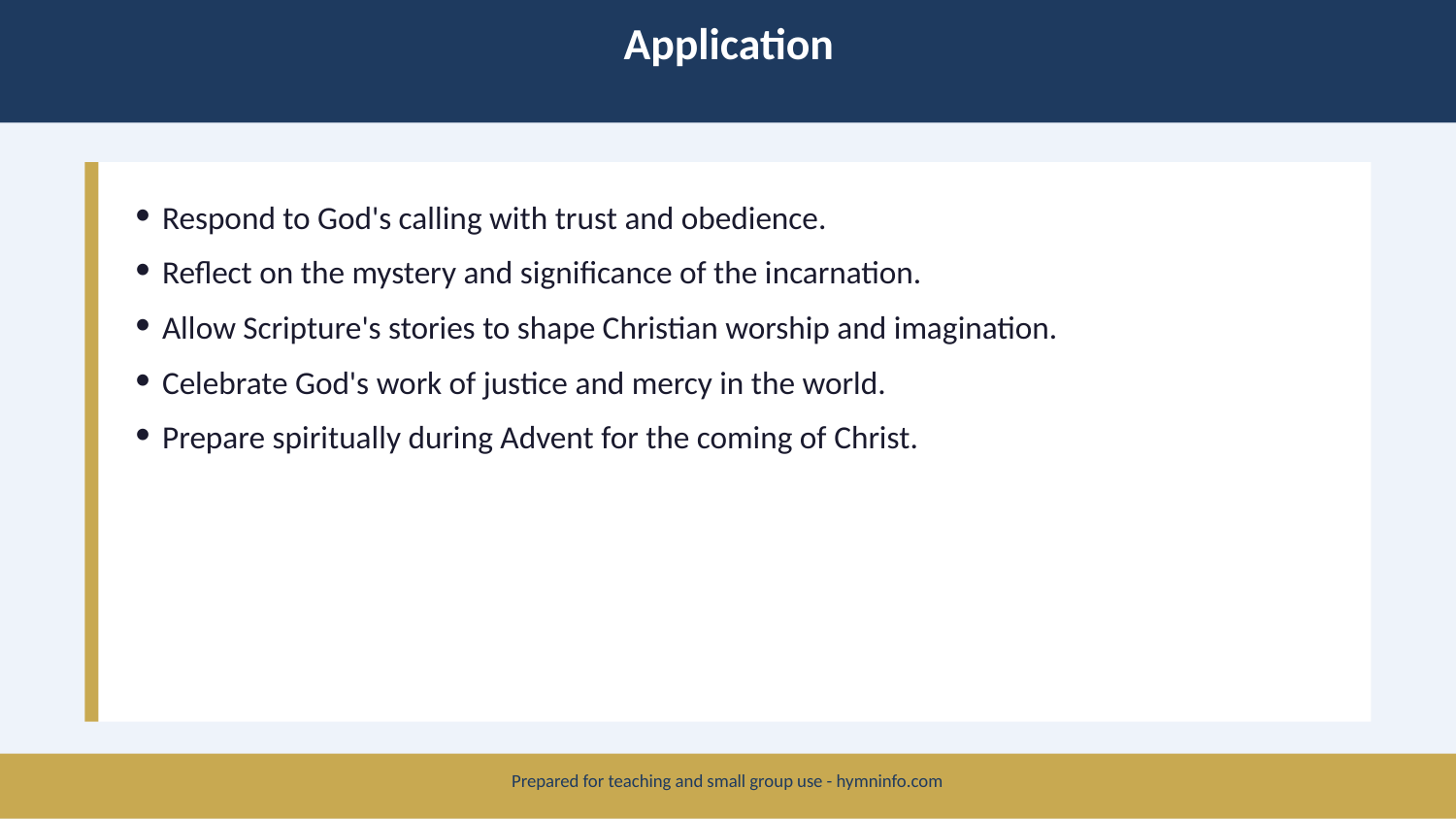

Application

Respond to God's calling with trust and obedience.
Reflect on the mystery and significance of the incarnation.
Allow Scripture's stories to shape Christian worship and imagination.
Celebrate God's work of justice and mercy in the world.
Prepare spiritually during Advent for the coming of Christ.

Prepared for teaching and small group use - hymninfo.com